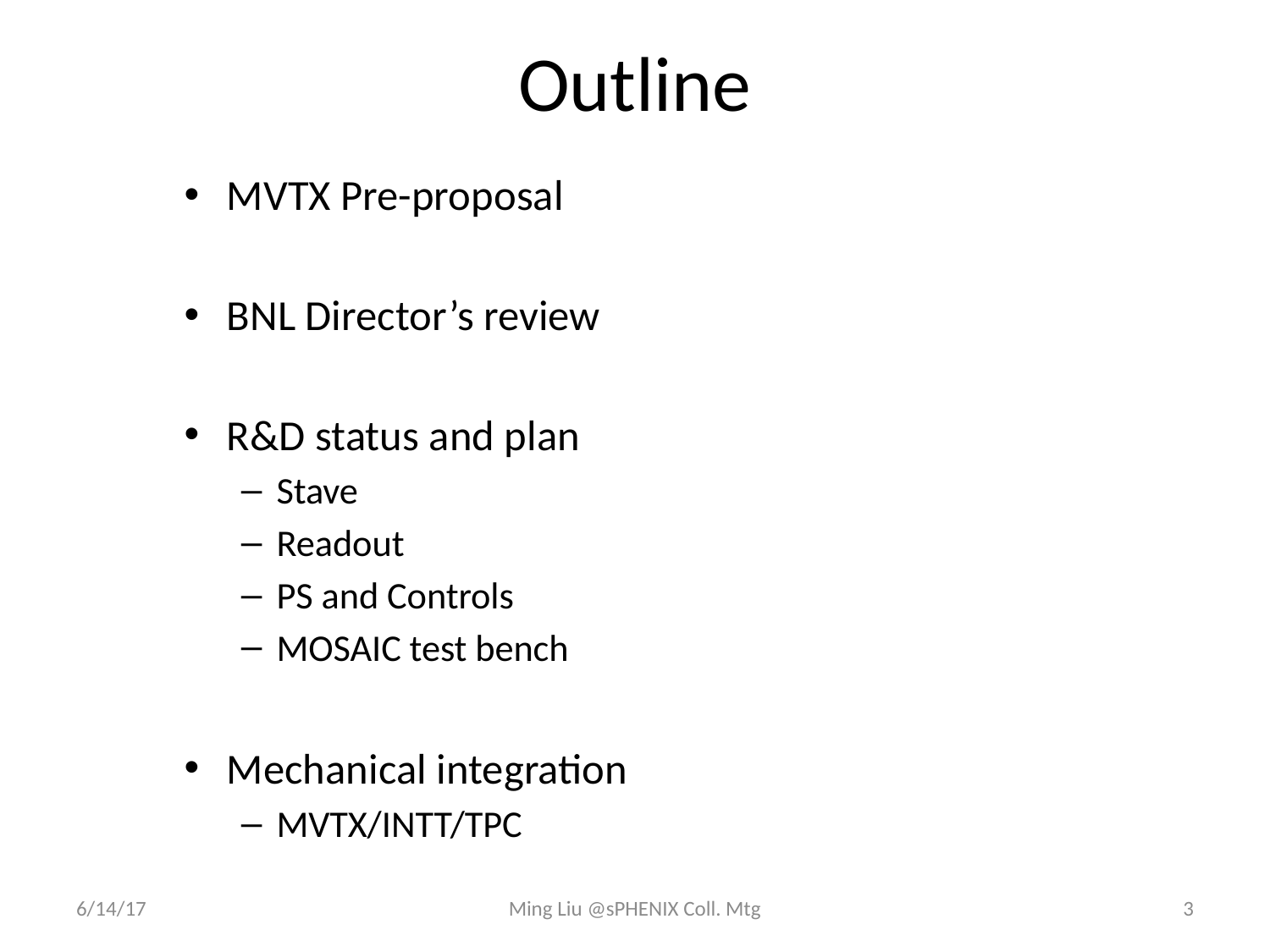

# Outline
MVTX Pre-proposal

BNL Director’s review

R&D status and plan
Stave
Readout
PS and Controls
MOSAIC test bench

Mechanical integration
MVTX/INTT/TPC

6/14/17
Ming Liu @sPHENIX Coll. Mtg
3